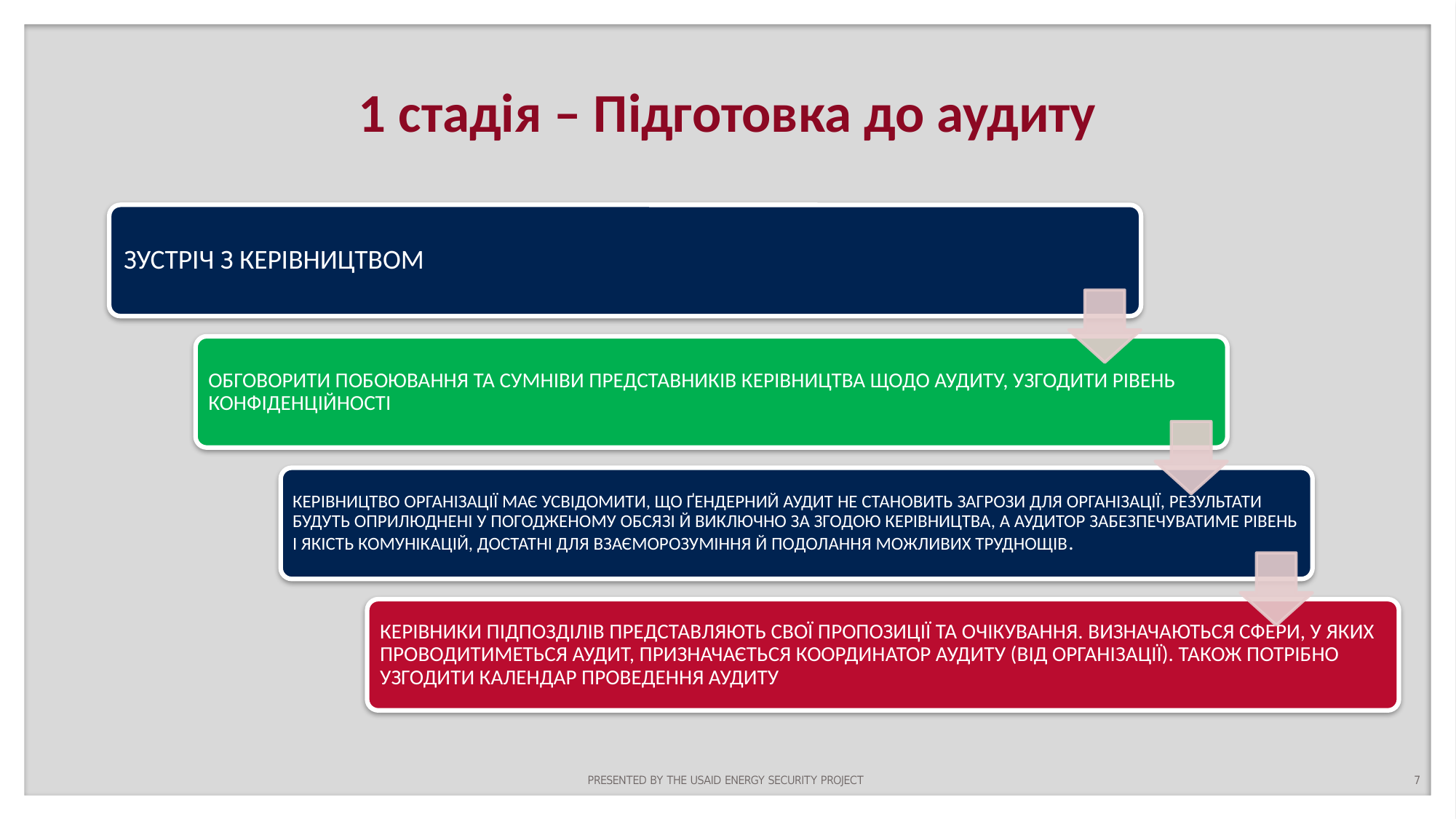

# 1 стадія – Підготовка до аудиту
Зустріч з керівництвом
Обговорити побоювання та сумніви представників керівництва щодо аудиту, узгодити рівень конфіденційності
Керівництво організації має усвідомити, що ґендерний аудит не становить загрози для організації, результати будуть оприлюднені у погодженому обсязі й виключно за згодою керівництва, а аудитор забезпечуватиме рівень і якість комунікацій, достатні для взаєморозуміння й подолання можливих труднощів.
Керівники підпозділів представляють свої пропозиції та очікування. Визначаються сфери, у яких проводитиметься аудит, призначається координатор аудиту (від організації). Також потрібно узгодити календар проведення аудиту

PRESENTED BY THE USAID ENERGY SECURITY PROJECT
7